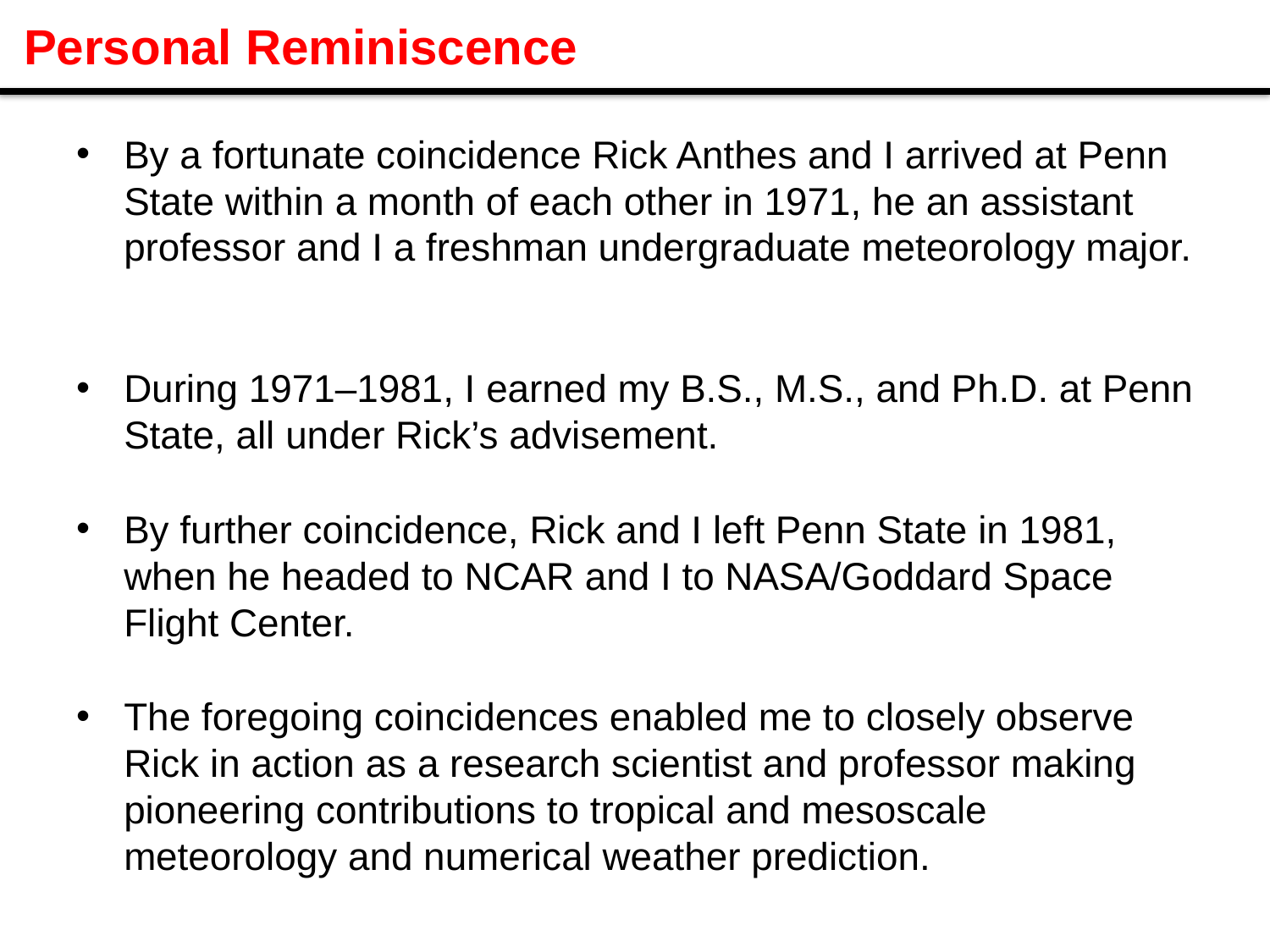

# Personal Reminiscence
By a fortunate coincidence Rick Anthes and I arrived at Penn State within a month of each other in 1971, he an assistant professor and I a freshman undergraduate meteorology major.

During 1971–1981, I earned my B.S., M.S., and Ph.D. at Penn State, all under Rick’s advisement.

By further coincidence, Rick and I left Penn State in 1981, when he headed to NCAR and I to NASA/Goddard Space Flight Center.

The foregoing coincidences enabled me to closely observe Rick in action as a research scientist and professor making pioneering contributions to tropical and mesoscale meteorology and numerical weather prediction.